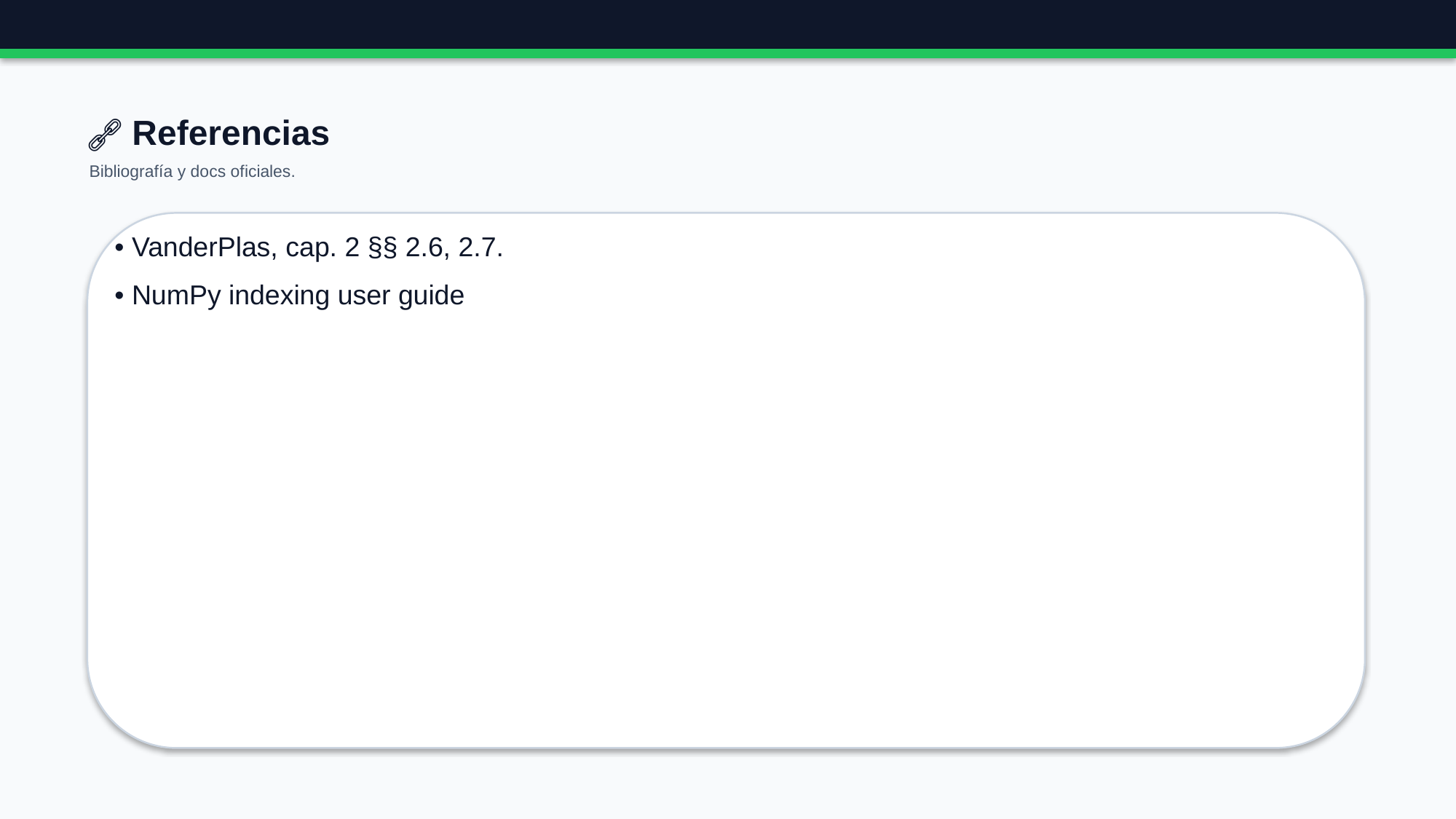

🔗 Referencias
Bibliografía y docs oficiales.

• VanderPlas, cap. 2 §§ 2.6, 2.7.
• NumPy indexing user guide